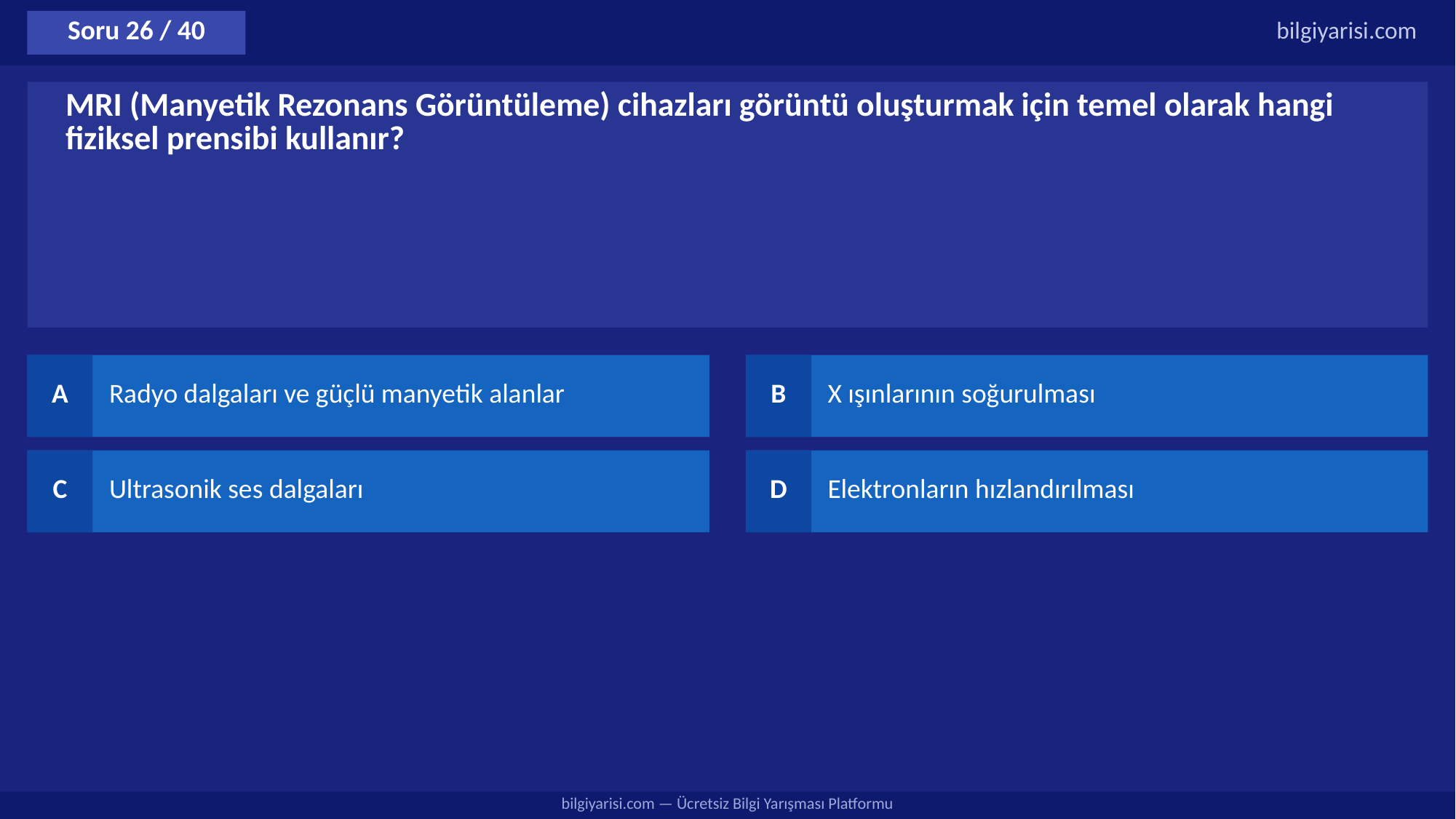

Soru 26 / 40
bilgiyarisi.com

MRI (Manyetik Rezonans Görüntüleme) cihazları görüntü oluşturmak için temel olarak hangi fiziksel prensibi kullanır?

A
Radyo dalgaları ve güçlü manyetik alanlar

B
X ışınlarının soğurulması

C
Ultrasonik ses dalgaları

D
Elektronların hızlandırılması
bilgiyarisi.com — Ücretsiz Bilgi Yarışması Platformu